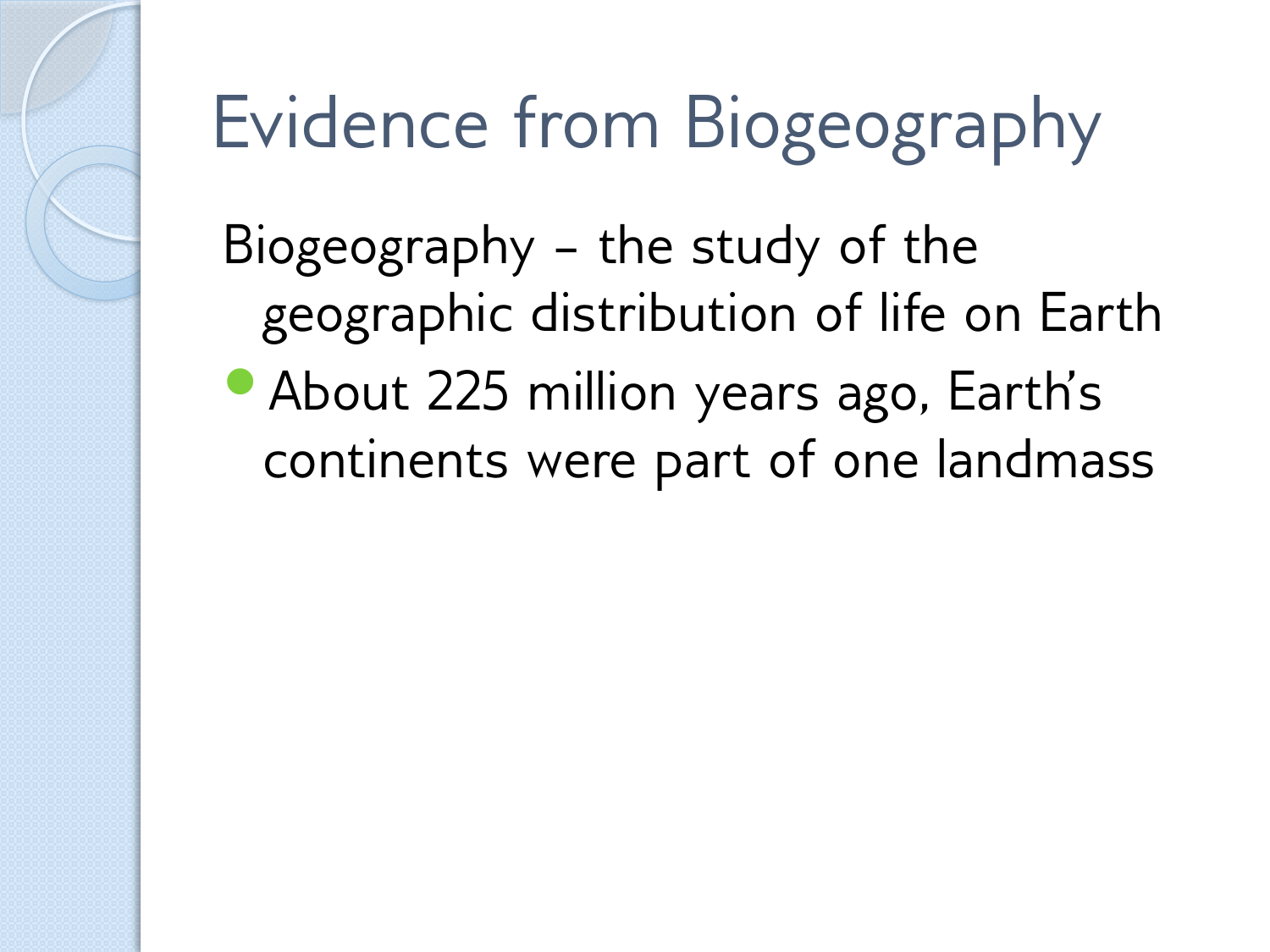

# Evidence from Biogeography
Biogeography – the study of the geographic distribution of life on Earth
About 225 million years ago, Earth’s continents were part of one landmass